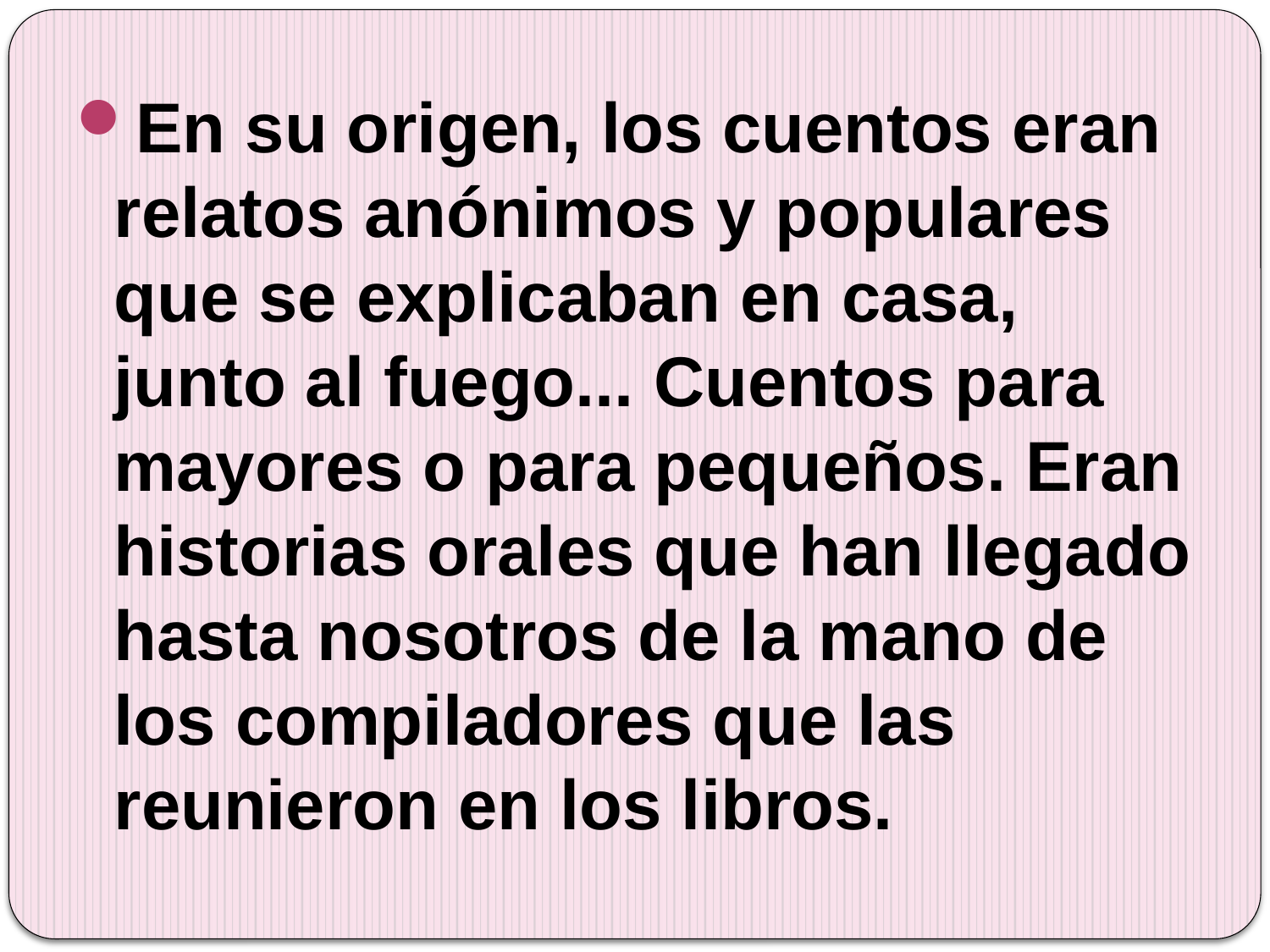

En su origen, los cuentos eran relatos anónimos y populares que se explicaban en casa, junto al fuego... Cuentos para mayores o para pequeños. Eran historias orales que han llegado hasta nosotros de la mano de los compiladores que las reunieron en los libros.